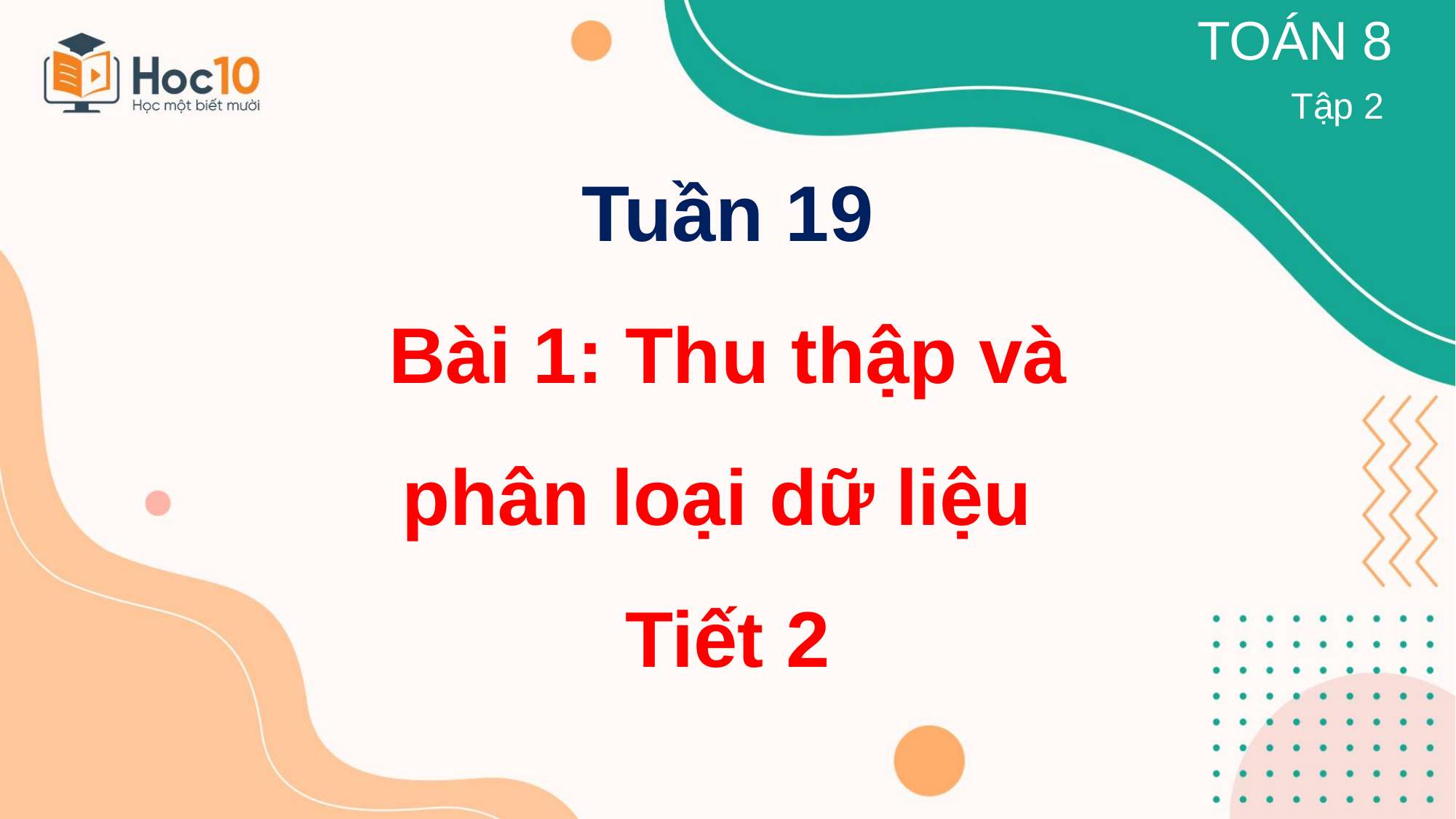

TOÁN 8
Tập 2
Tuần 19
Bài 1: Thu thập và
phân loại dữ liệu
Tiết 2